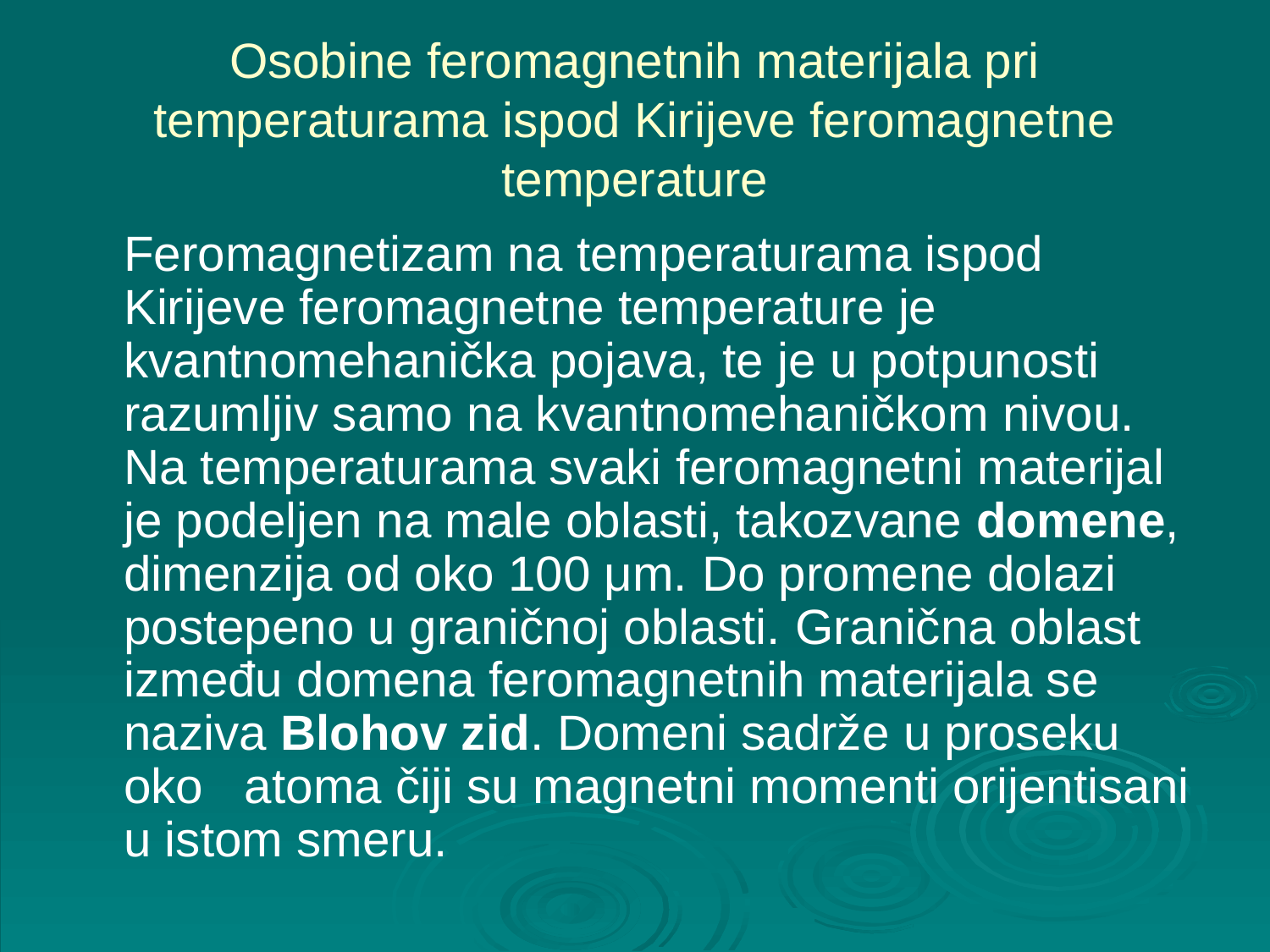

# Osobine feromagnetnih materijala pri temperaturama ispod Kirijeve feromagnetne temperature
	Feromagnetizam na temperaturama ispod Kirijeve feromagnetne temperature je kvantnomehanička pojava, te je u potpunosti razumljiv samo na kvantnomehaničkom nivou. Na temperaturama svaki feromagnetni materijal je podeljen na male oblasti, takozvane domene, dimenzija od oko 100 μm. Do promene dolazi postepeno u graničnoj oblasti. Granična oblast između domena feromagnetnih materijala se naziva Blohov zid. Domeni sadrže u proseku oko   atoma čiji su magnetni momenti orijentisani u istom smeru.